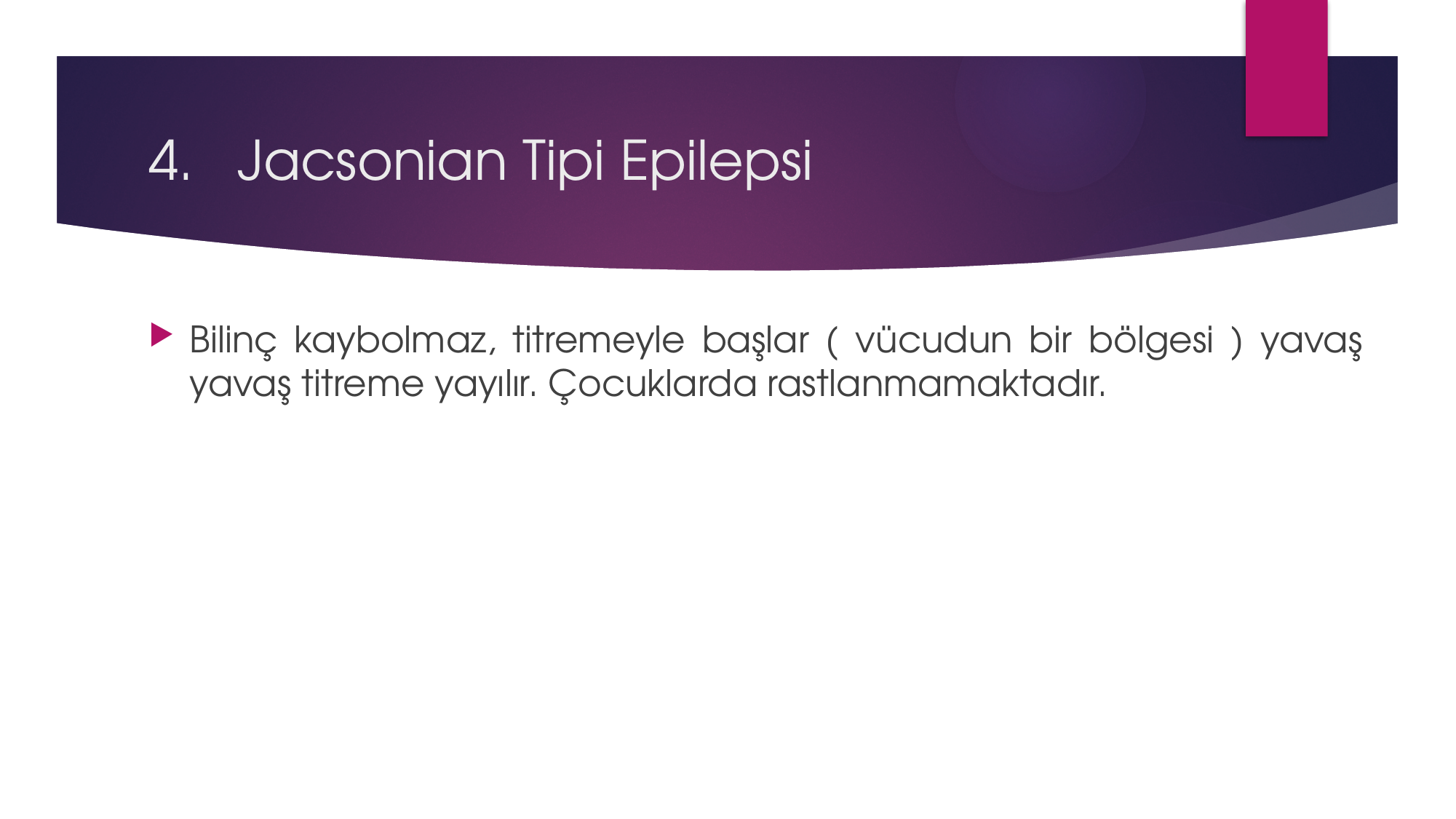

# Jacsonian Tipi Epilepsi
Bilinç kaybolmaz, titremeyle başlar ( vücudun bir bölgesi ) yavaş yavaş titreme yayılır. Çocuklarda rastlanmamaktadır.